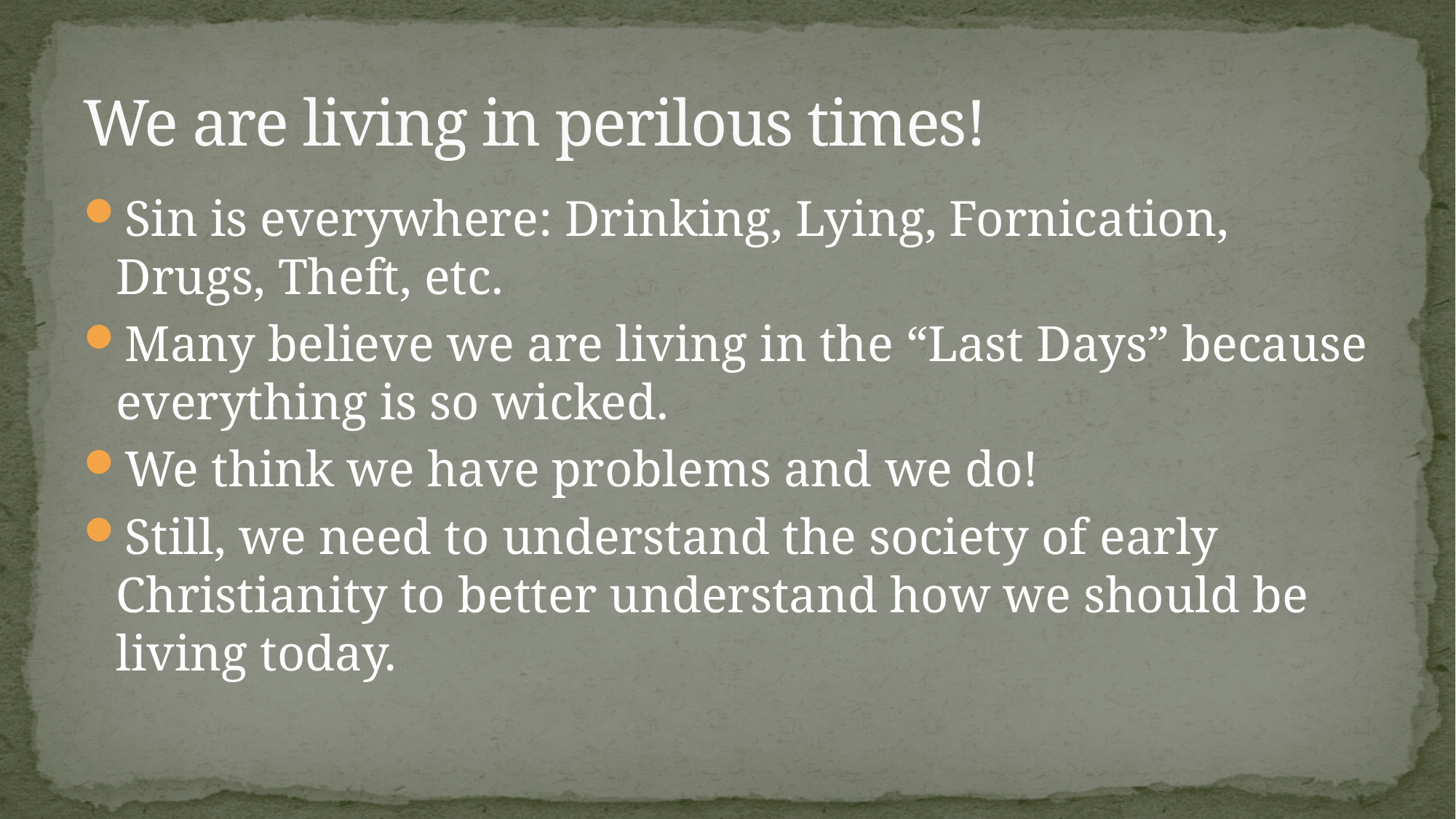

# We are living in perilous times!
Sin is everywhere: Drinking, Lying, Fornication, Drugs, Theft, etc.
Many believe we are living in the “Last Days” because everything is so wicked.
We think we have problems and we do!
Still, we need to understand the society of early Christianity to better understand how we should be living today.